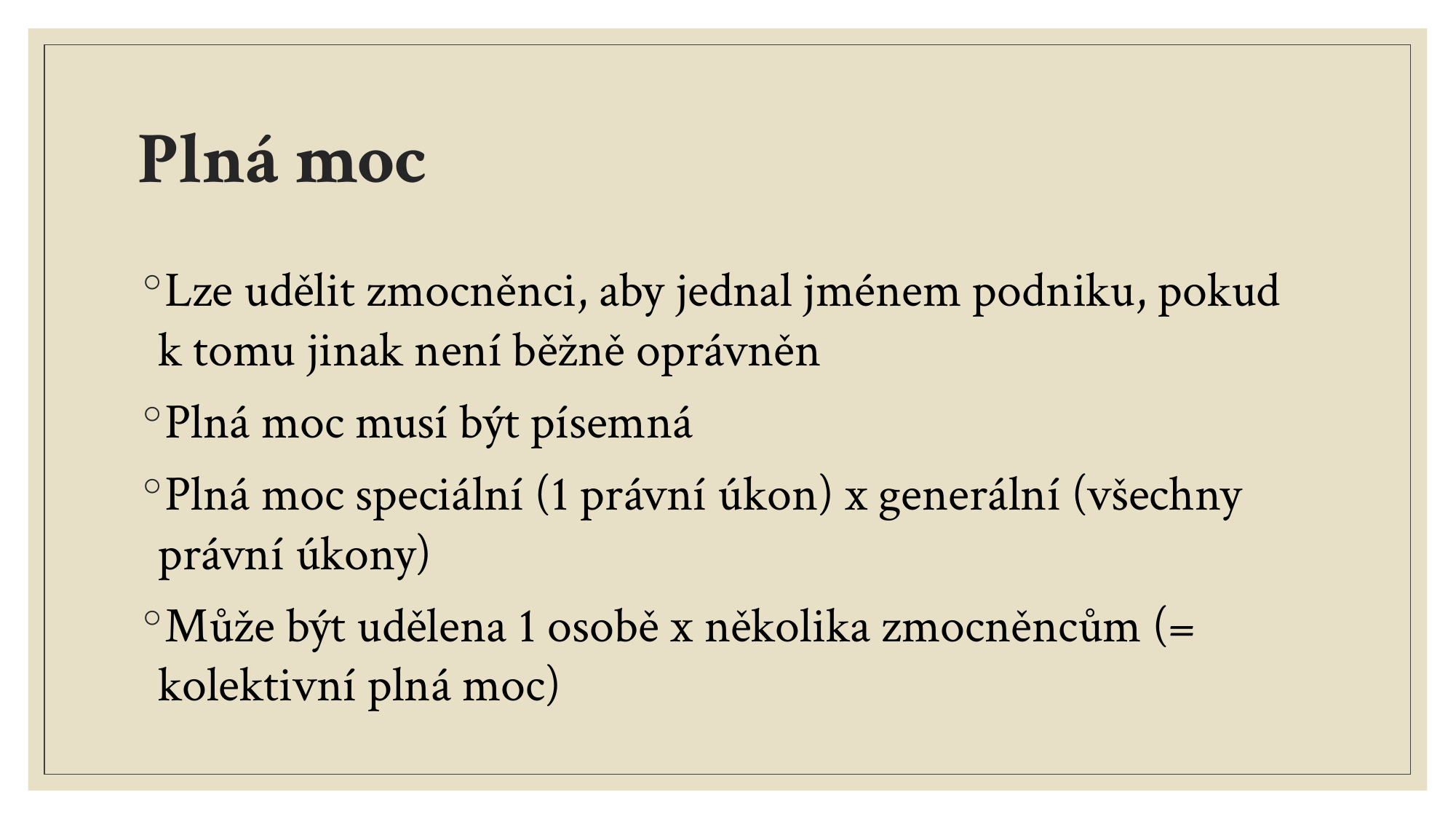

# Plná moc
Lze udělit zmocněnci, aby jednal jménem podniku, pokud k tomu jinak není běžně oprávněn
Plná moc musí být písemná
Plná moc speciální (1 právní úkon) x generální (všechny právní úkony)
Může být udělena 1 osobě x několika zmocněncům (= kolektivní plná moc)